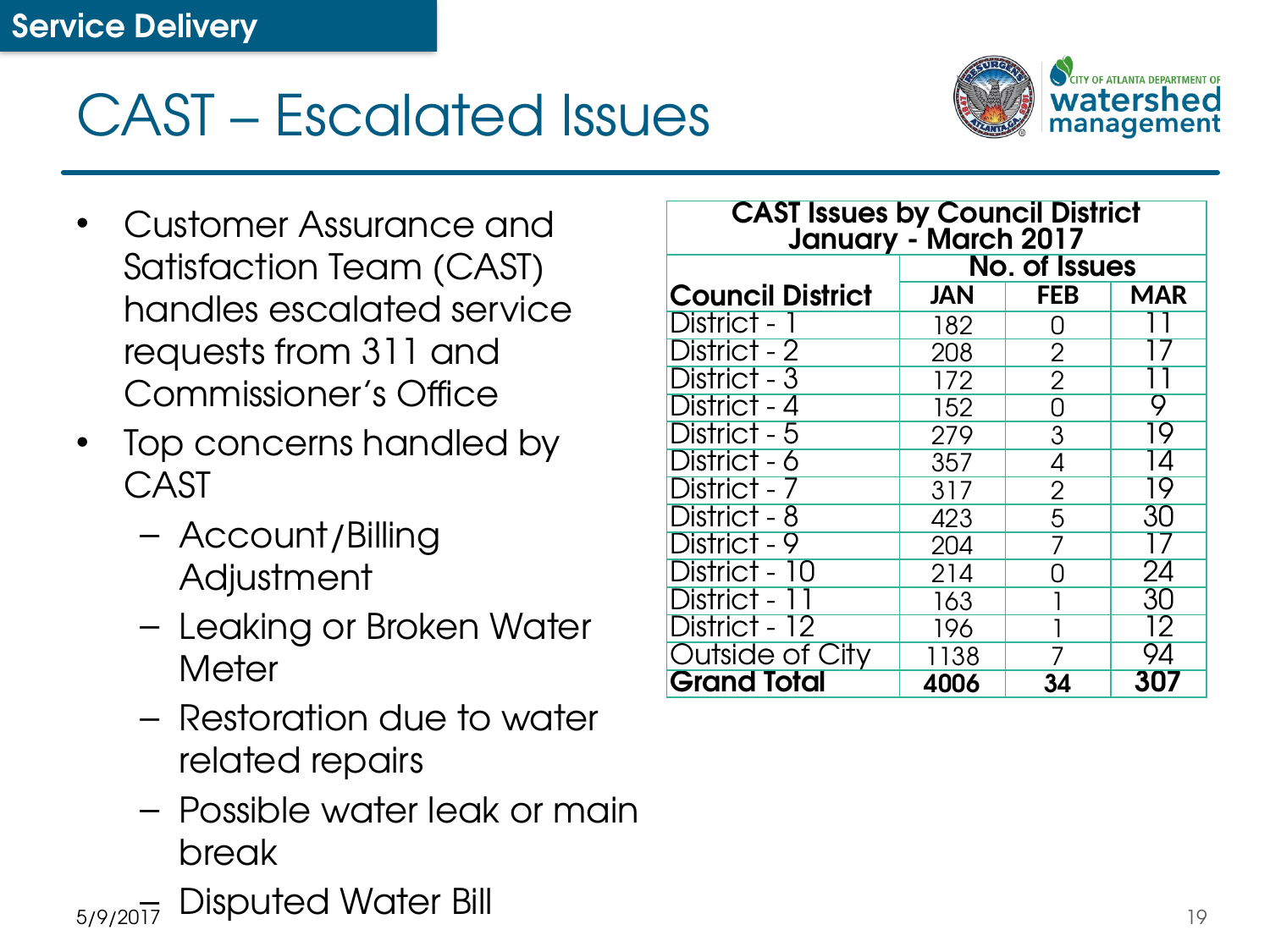

Service Delivery
# CAST – Escalated Issues
Customer Assurance and Satisfaction Team (CAST) handles escalated service requests from 311 and Commissioner’s Office
Top concerns handled by CAST
Account/Billing Adjustment
Leaking or Broken Water Meter
Restoration due to water related repairs
Possible water leak or main break
Disputed Water Bill
| CAST Issues by Council District January - March 2017 |  |  |  |
| --- | --- | --- | --- |
| Council District | No. of Issues |  |  |
|  | JAN | FEB | MAR |
| District - 1 | 182 | 0 | 11 |
| District - 2 | 208 | 2 | 17 |
| District - 3 | 172 | 2 | 11 |
| District - 4 | 152 | 0 | 9 |
| District - 5 | 279 | 3 | 19 |
| District - 6 | 357 | 4 | 14 |
| District - 7 | 317 | 2 | 19 |
| District - 8 | 423 | 5 | 30 |
| District - 9 | 204 | 7 | 17 |
| District - 10 | 214 | 0 | 24 |
| District - 11 | 163 | 1 | 30 |
| District - 12 | 196 | 1 | 12 |
| Outside of City | 1138 | 7 | 94 |
| Grand Total | 4006 | 34 | 307 |